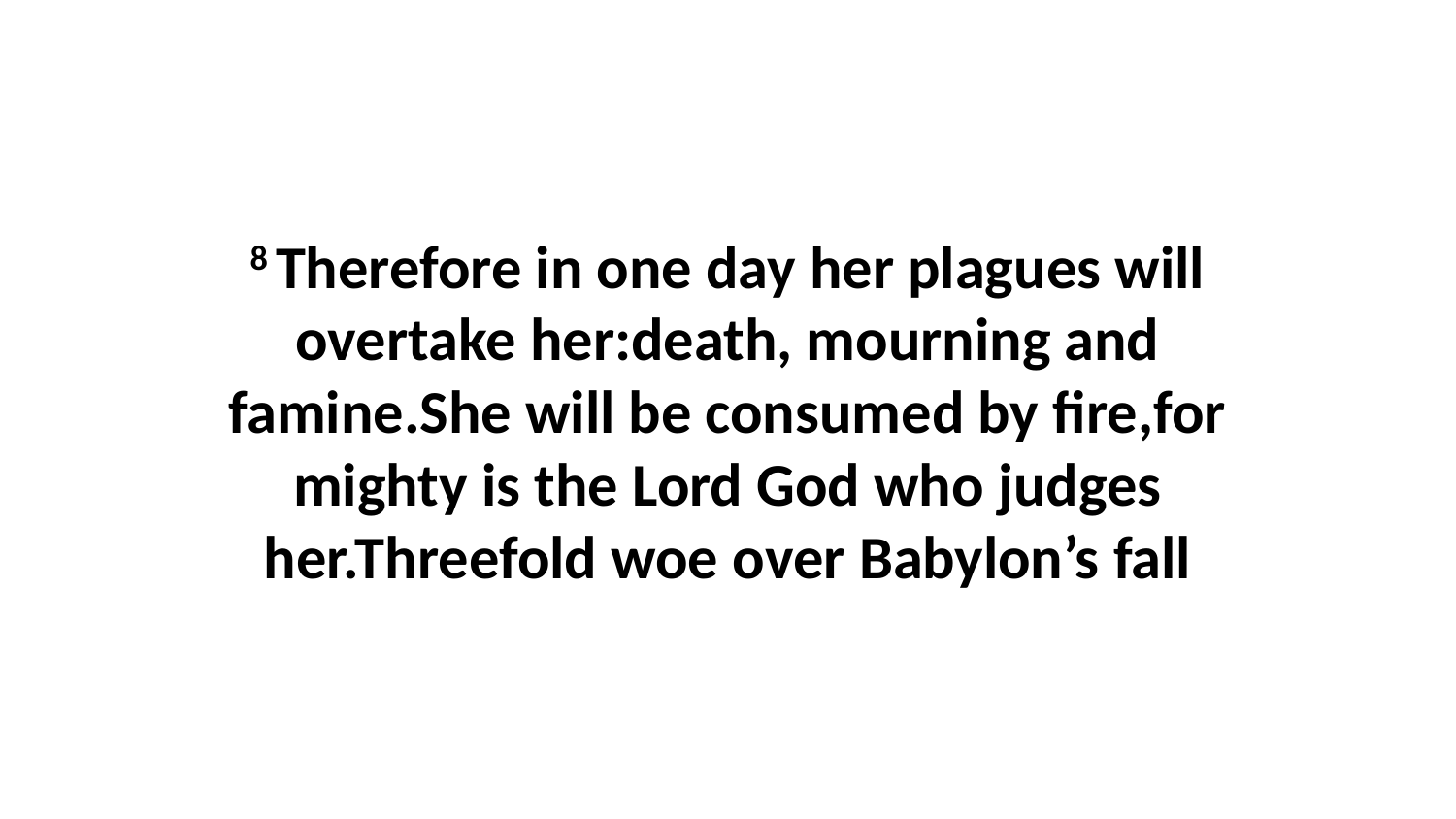

8 Therefore in one day her plagues will overtake her:death, mourning and famine.She will be consumed by fire,for mighty is the Lord God who judges her.Threefold woe over Babylon’s fall